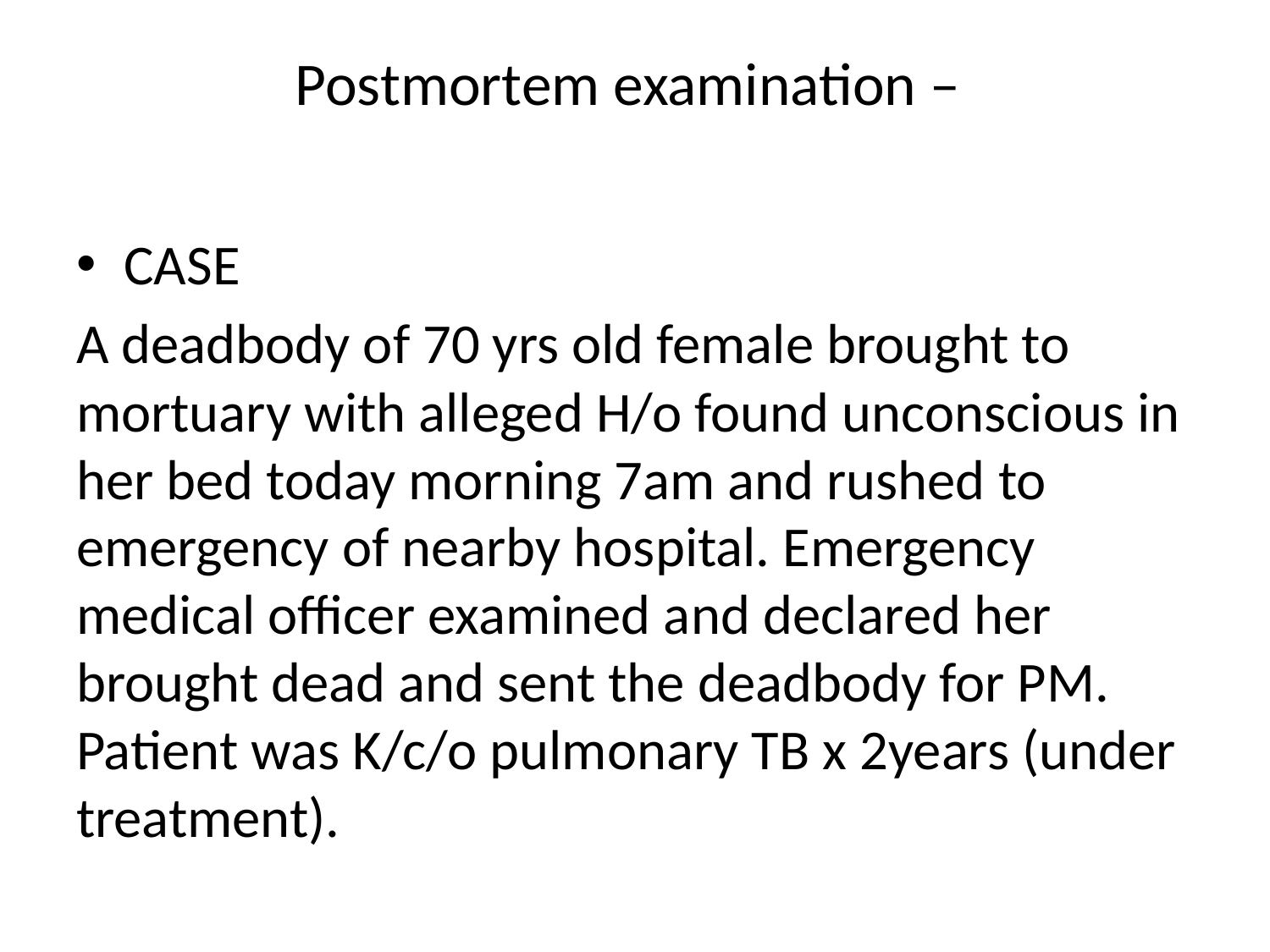

# Postmortem examination –
CASE
A deadbody of 70 yrs old female brought to mortuary with alleged H/o found unconscious in her bed today morning 7am and rushed to emergency of nearby hospital. Emergency medical officer examined and declared her brought dead and sent the deadbody for PM. Patient was K/c/o pulmonary TB x 2years (under treatment).